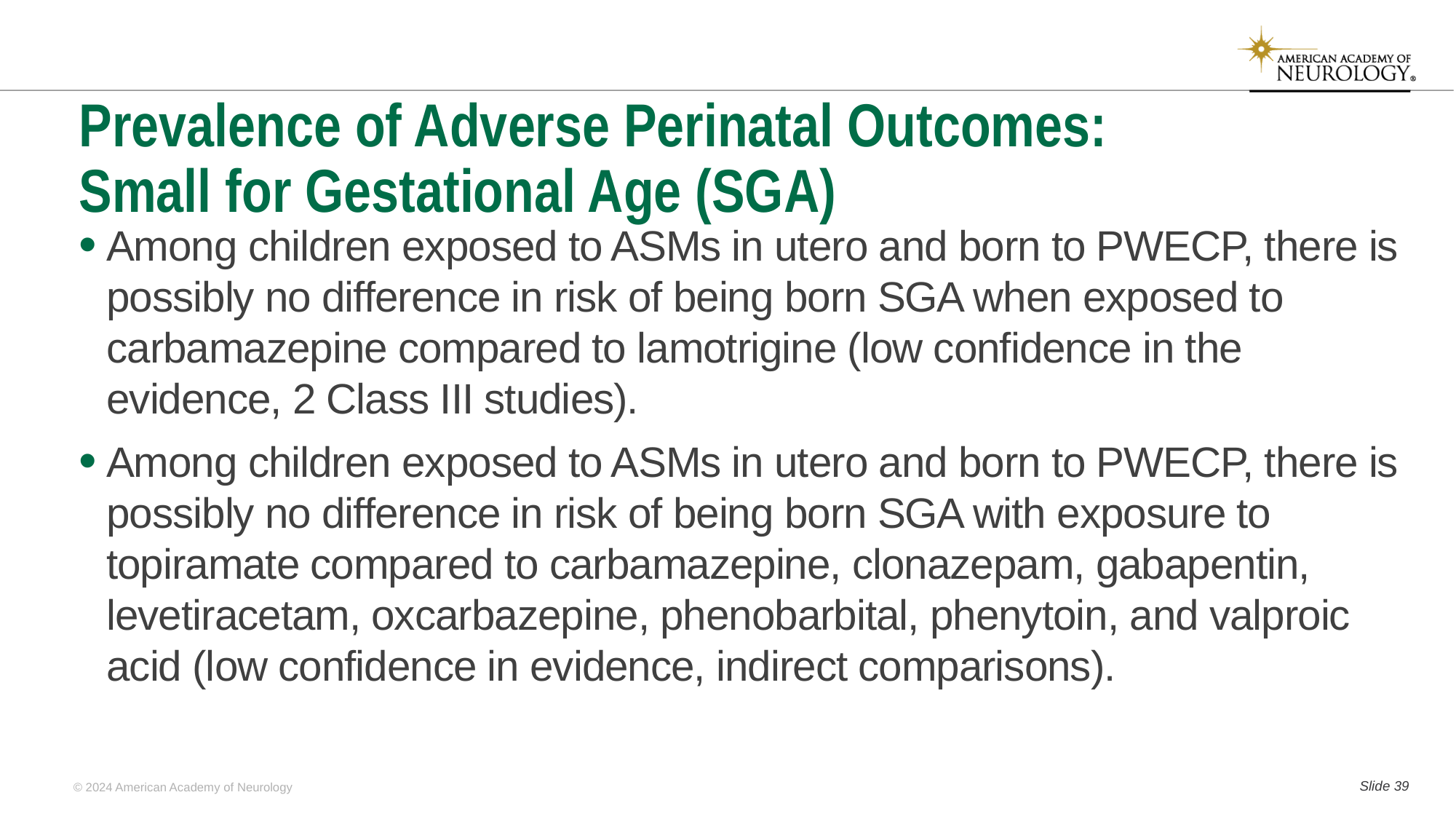

# Prevalence of Adverse Perinatal Outcomes: Small for Gestational Age (SGA)
Among children exposed to ASMs in utero and born to PWECP, there is possibly no difference in risk of being born SGA when exposed to carbamazepine compared to lamotrigine (low confidence in the evidence, 2 Class III studies).
Among children exposed to ASMs in utero and born to PWECP, there is possibly no difference in risk of being born SGA with exposure to topiramate compared to carbamazepine, clonazepam, gabapentin, levetiracetam, oxcarbazepine, phenobarbital, phenytoin, and valproic acid (low confidence in evidence, indirect comparisons).
Slide 39
© 2024 American Academy of Neurology